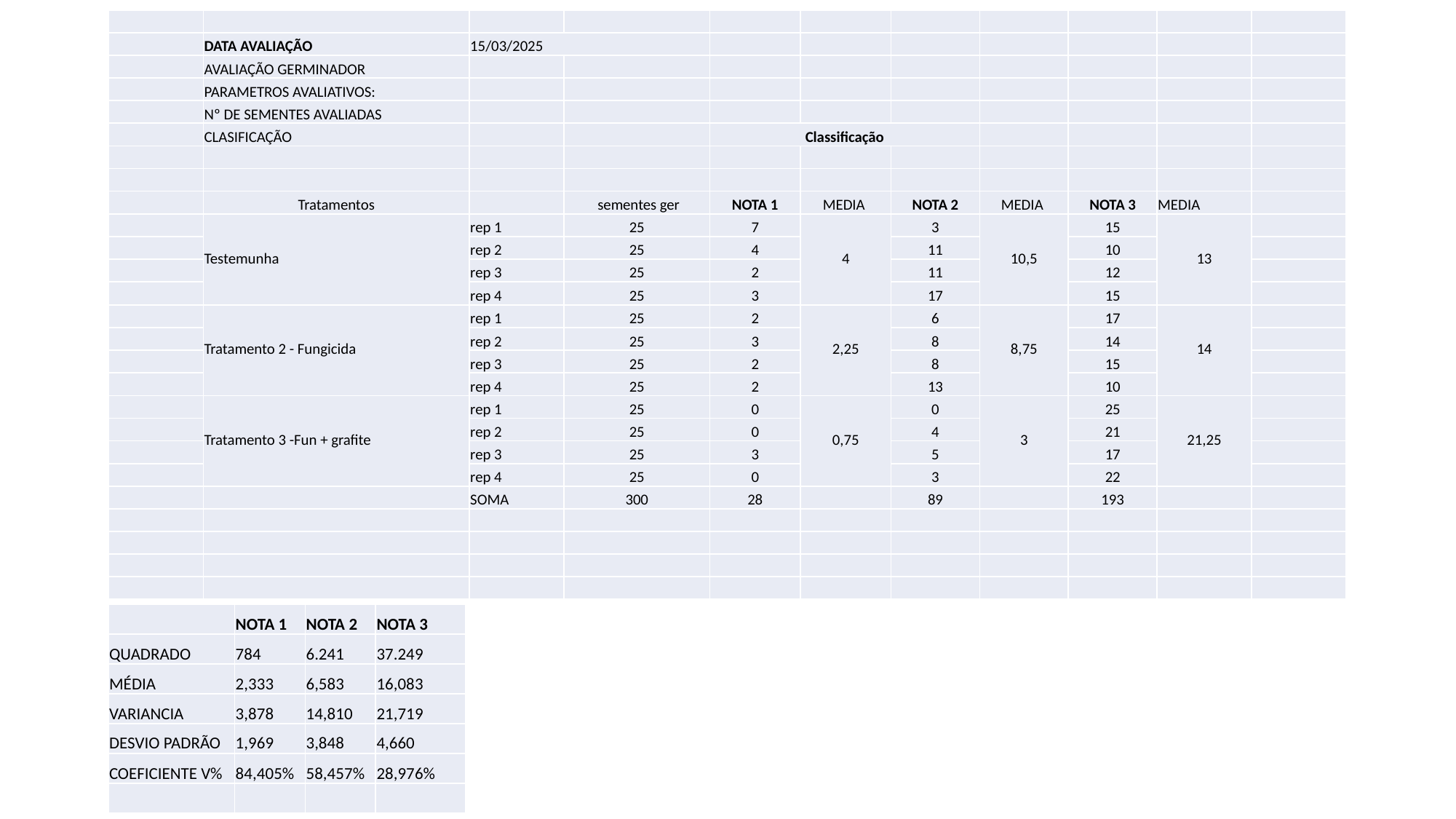

|  |  |  |  |  |  |  |  |  |  |  |
| --- | --- | --- | --- | --- | --- | --- | --- | --- | --- | --- |
|  | DATA AVALIAÇÃO | 15/03/2025 |  |  |  |  |  |  |  |  |
|  | AVALIAÇÃO GERMINADOR |  |  |  |  |  |  |  |  |  |
|  | PARAMETROS AVALIATIVOS: |  |  |  |  |  |  |  |  |  |
|  | Nº DE SEMENTES AVALIADAS |  |  |  |  |  |  |  |  |  |
|  | CLASIFICAÇÃO |  |  | Classificação |  |  |  |  |  |  |
|  |  |  |  |  |  |  |  |  |  |  |
|  |  |  |  |  |  |  |  |  |  |  |
|  | Tratamentos |  | sementes ger | NOTA 1 | MEDIA | NOTA 2 | MEDIA | NOTA 3 | MEDIA |  |
|  | Testemunha | rep 1 | 25 | 7 | 4 | 3 | 10,5 | 15 | 13 |  |
|  |  | rep 2 | 25 | 4 |  | 11 |  | 10 |  |  |
|  |  | rep 3 | 25 | 2 |  | 11 |  | 12 |  |  |
|  |  | rep 4 | 25 | 3 |  | 17 |  | 15 |  |  |
|  | Tratamento 2 - Fungicida | rep 1 | 25 | 2 | 2,25 | 6 | 8,75 | 17 | 14 |  |
|  |  | rep 2 | 25 | 3 |  | 8 |  | 14 |  |  |
|  |  | rep 3 | 25 | 2 |  | 8 |  | 15 |  |  |
|  |  | rep 4 | 25 | 2 |  | 13 |  | 10 |  |  |
|  | Tratamento 3 -Fun + grafite | rep 1 | 25 | 0 | 0,75 | 0 | 3 | 25 | 21,25 |  |
|  |  | rep 2 | 25 | 0 |  | 4 |  | 21 |  |  |
|  |  | rep 3 | 25 | 3 |  | 5 |  | 17 |  |  |
|  |  | rep 4 | 25 | 0 |  | 3 |  | 22 |  |  |
|  |  | SOMA | 300 | 28 |  | 89 |  | 193 |  |  |
|  |  |  |  |  |  |  |  |  |  |  |
|  |  |  |  |  |  |  |  |  |  |  |
|  |  |  |  |  |  |  |  |  |  |  |
|  |  |  |  |  |  |  |  |  |  |  |
|  | NOTA 1 | NOTA 2 | NOTA 3 |
| --- | --- | --- | --- |
| QUADRADO | 784 | 6.241 | 37.249 |
| MÉDIA | 2,333 | 6,583 | 16,083 |
| VARIANCIA | 3,878 | 14,810 | 21,719 |
| DESVIO PADRÃO | 1,969 | 3,848 | 4,660 |
| COEFICIENTE V% | 84,405% | 58,457% | 28,976% |
|  |  |  |  |